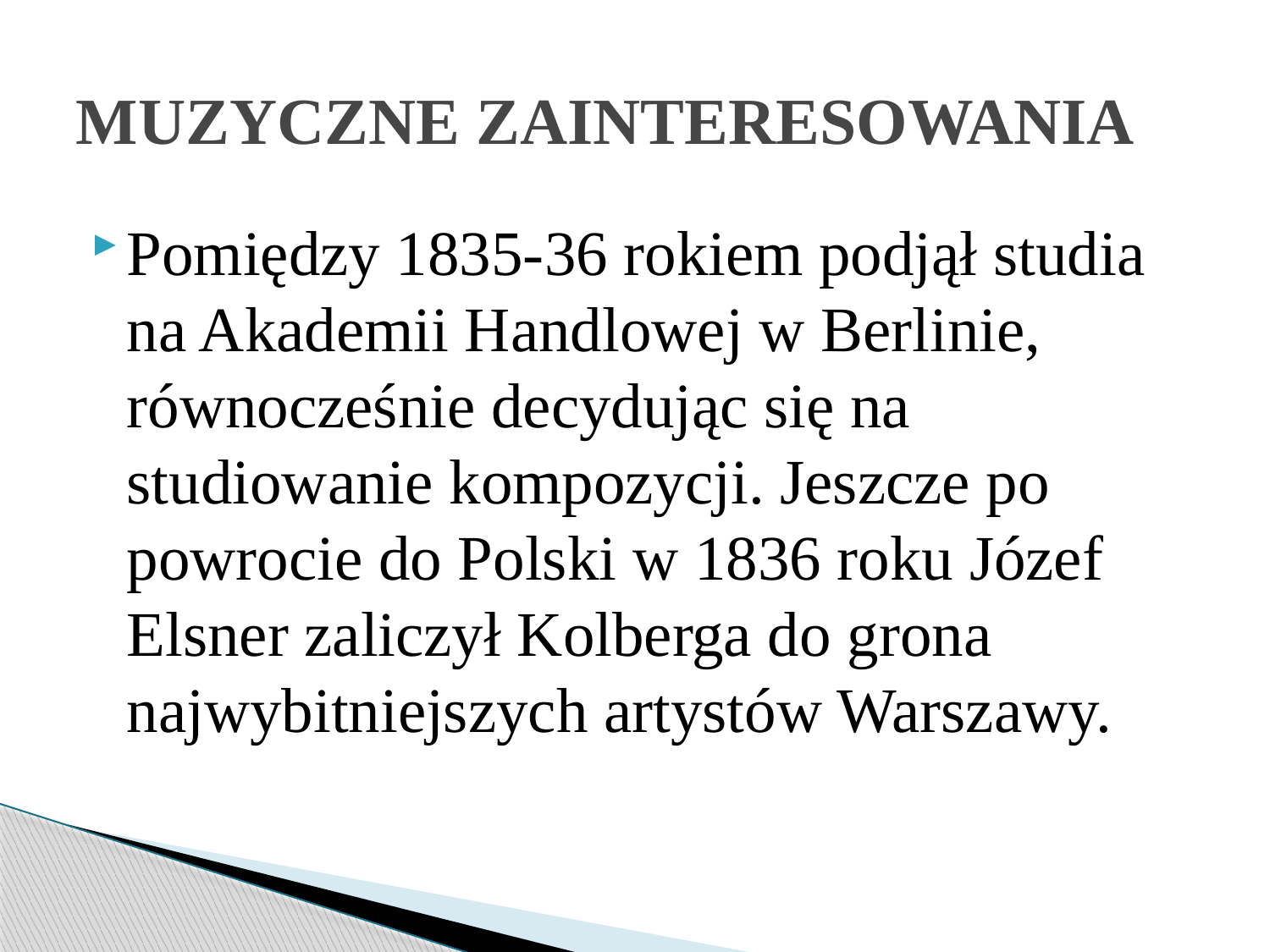

# MUZYCZNE ZAINTERESOWANIA
Pomiędzy 1835-36 rokiem podjął studia na Akademii Handlowej w Berlinie, równocześnie decydując się na studiowanie kompozycji. Jeszcze po powrocie do Polski w 1836 roku Józef Elsner zaliczył Kolberga do grona najwybitniejszych artystów Warszawy.